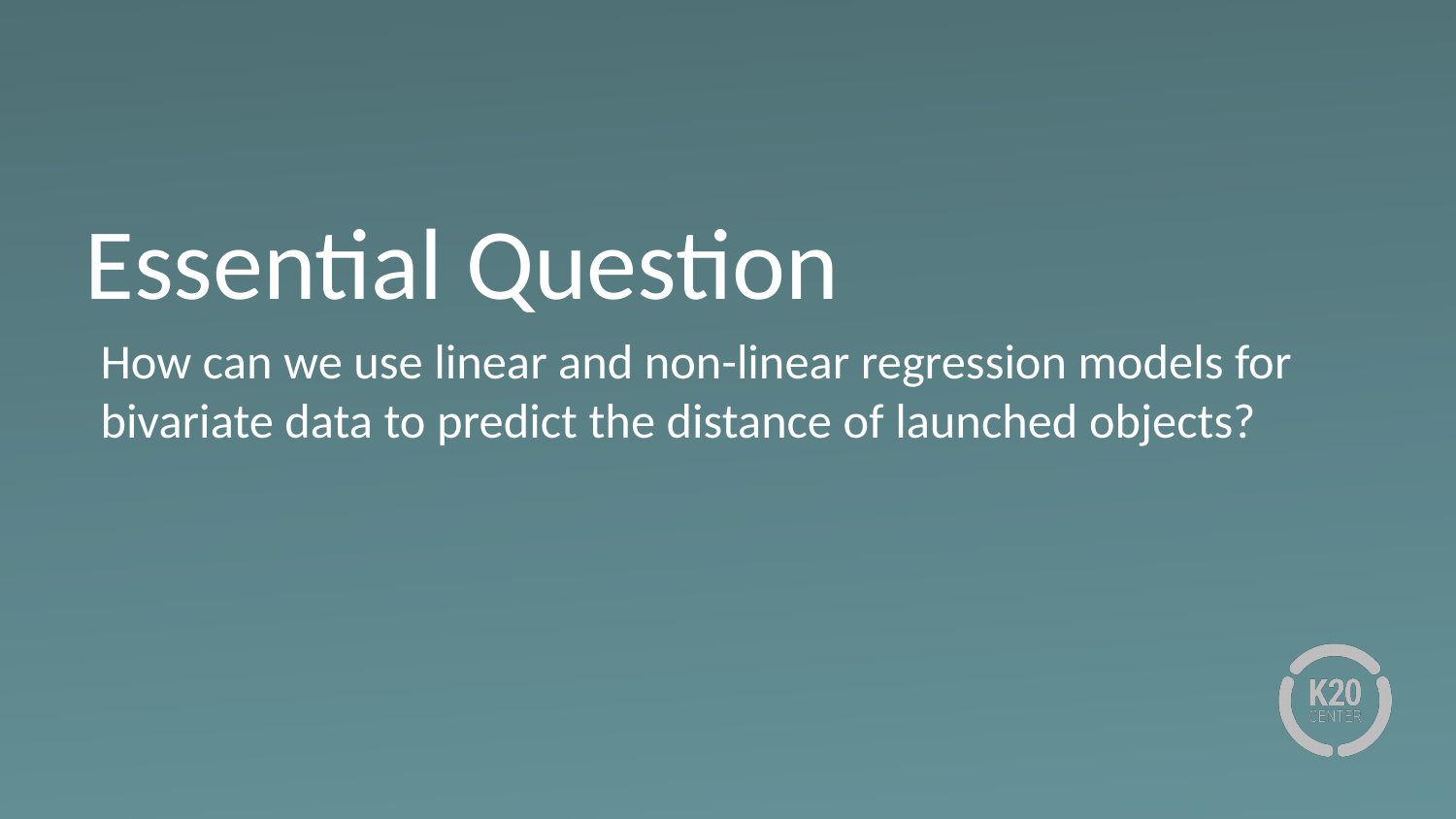

# Essential Question
How can we use linear and non-linear regression models for bivariate data to predict the distance of launched objects?